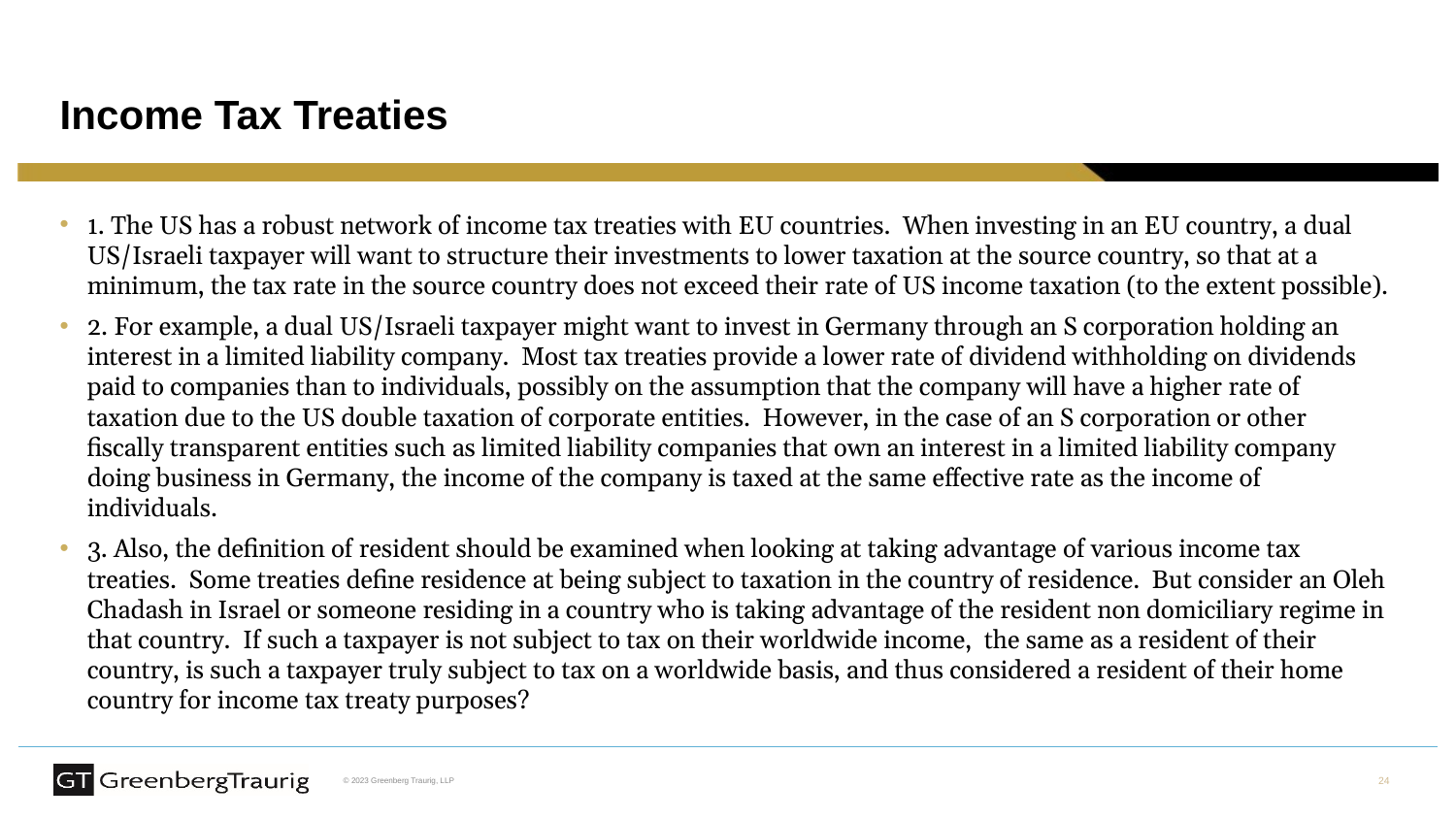

# Income Tax Treaties
1. The US has a robust network of income tax treaties with EU countries.  When investing in an EU country, a dual US/Israeli taxpayer will want to structure their investments to lower taxation at the source country, so that at a minimum, the tax rate in the source country does not exceed their rate of US income taxation (to the extent possible).
2. For example, a dual US/Israeli taxpayer might want to invest in Germany through an S corporation holding an interest in a limited liability company.  Most tax treaties provide a lower rate of dividend withholding on dividends paid to companies than to individuals, possibly on the assumption that the company will have a higher rate of taxation due to the US double taxation of corporate entities.  However, in the case of an S corporation or other fiscally transparent entities such as limited liability companies that own an interest in a limited liability company doing business in Germany, the income of the company is taxed at the same effective rate as the income of individuals.
3. Also, the definition of resident should be examined when looking at taking advantage of various income tax treaties.  Some treaties define residence at being subject to taxation in the country of residence.  But consider an Oleh Chadash in Israel or someone residing in a country who is taking advantage of the resident non domiciliary regime in that country.  If such a taxpayer is not subject to tax on their worldwide income,  the same as a resident of their country, is such a taxpayer truly subject to tax on a worldwide basis, and thus considered a resident of their home country for income tax treaty purposes?

24